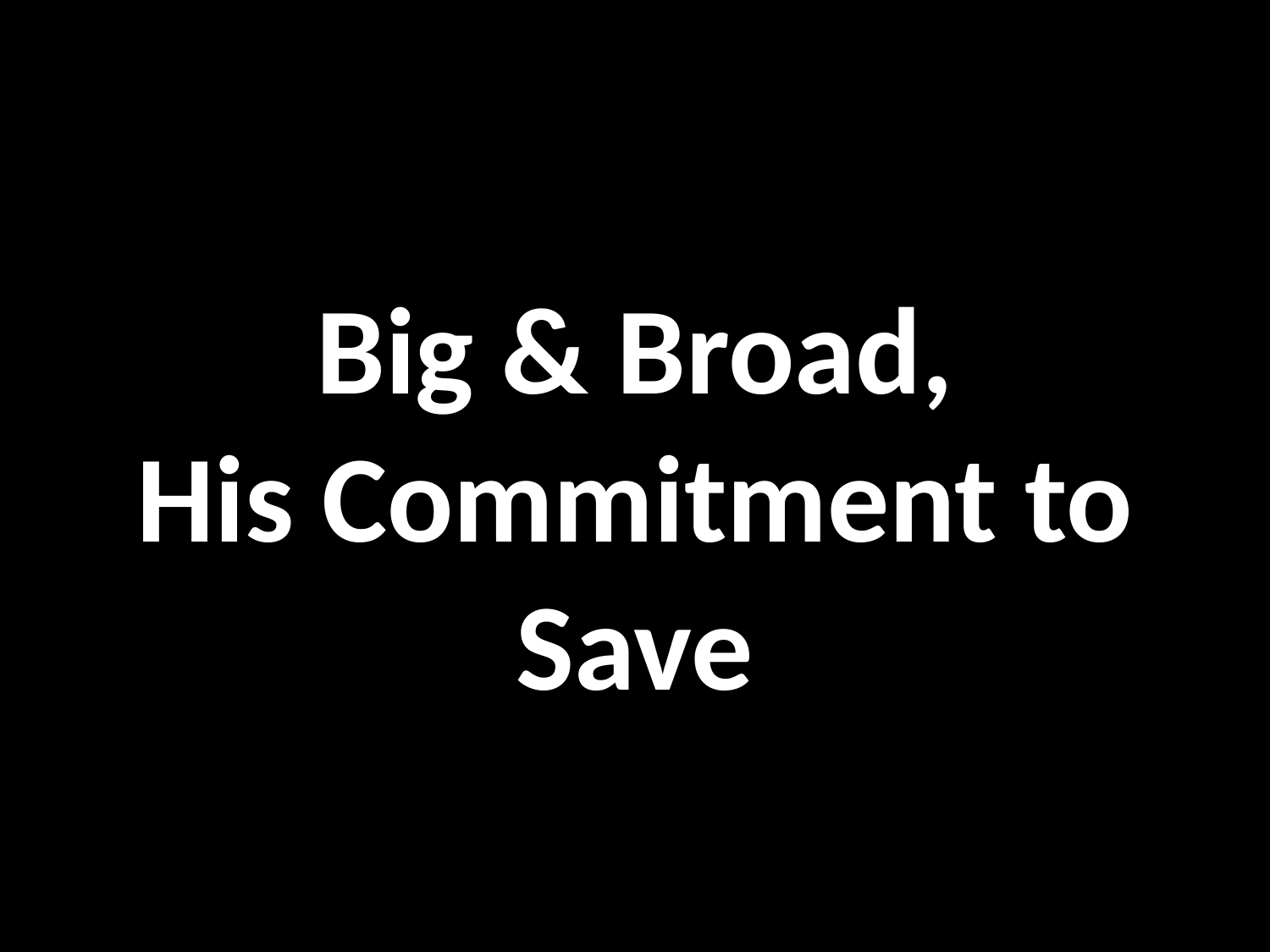

Big & Broad,
His Commitment to Save